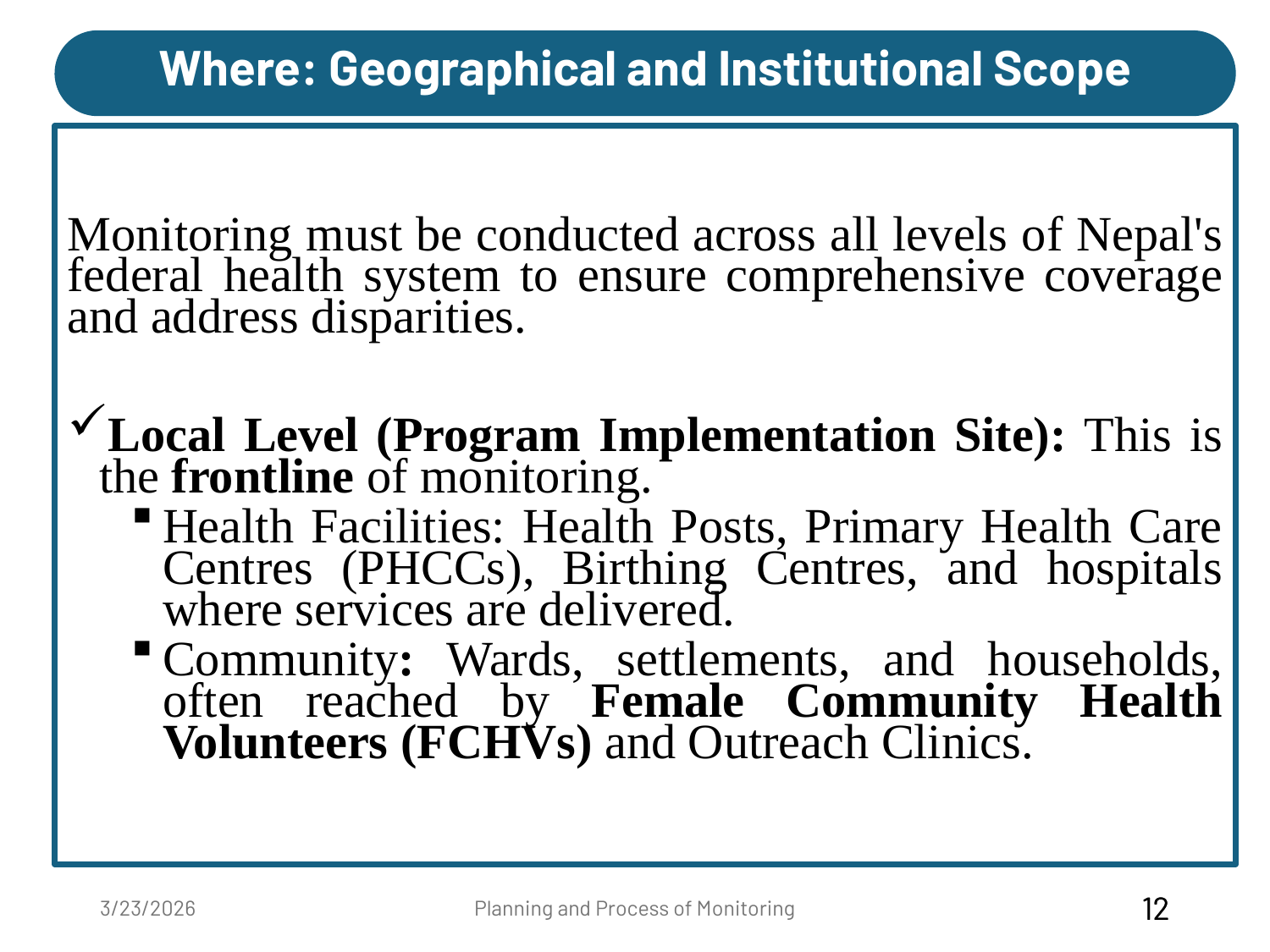

Where: Geographical and Institutional Scope

Monitoring must be conducted across all levels of Nepal's federal health system to ensure comprehensive coverage and address disparities.

Local Level (Program Implementation Site): This is the frontline of monitoring.
Health Facilities: Health Posts, Primary Health Care Centres (PHCCs), Birthing Centres, and hospitals where services are delivered.
Community: Wards, settlements, and households, often reached by Female Community Health Volunteers (FCHVs) and Outreach Clinics.

3/23/2026
Planning and Process of Monitoring
12
12